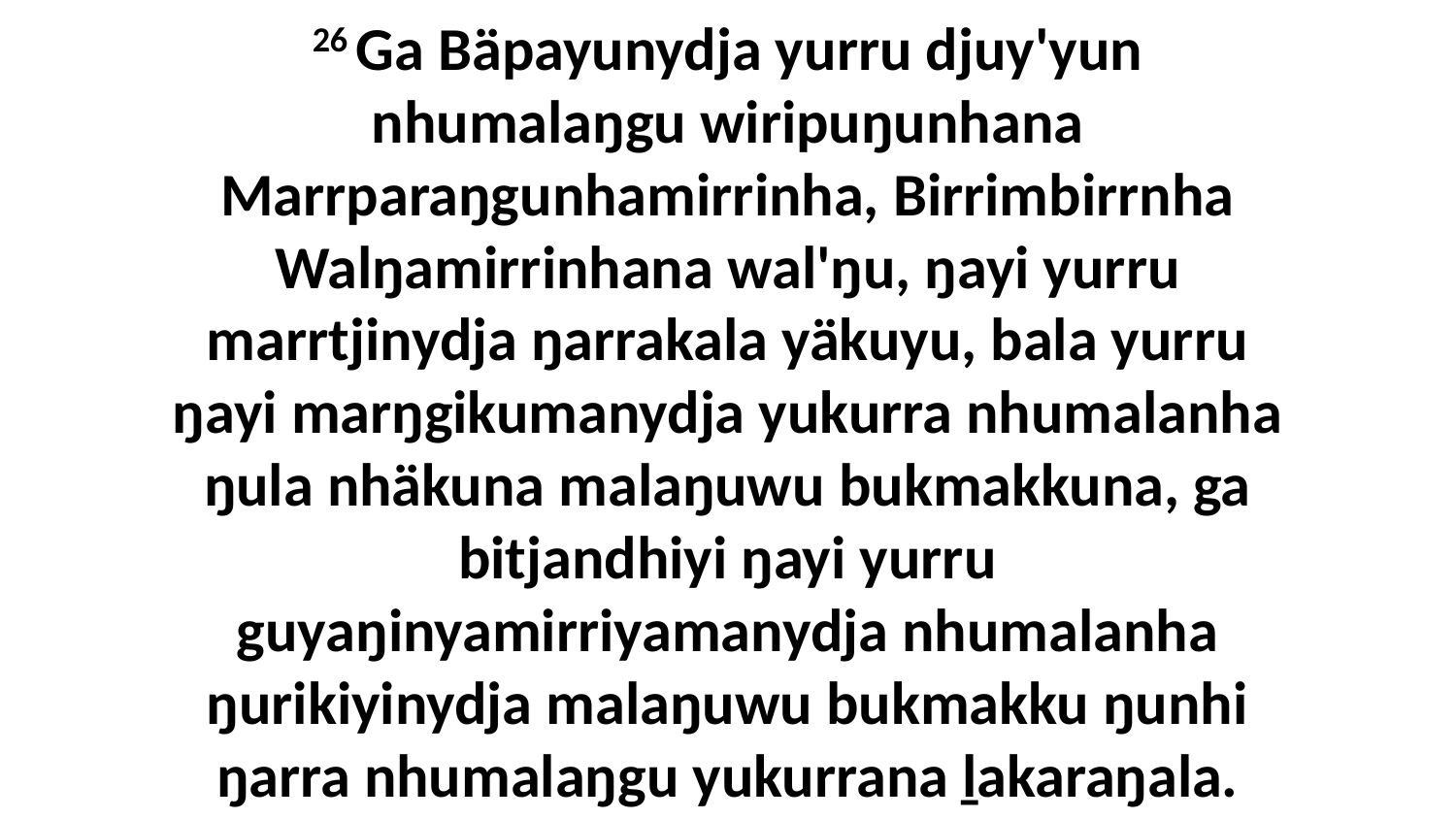

26 Ga Bäpayunydja yurru djuy'yun nhumalaŋgu wiripuŋunhana Marrparaŋgunhamirrinha, Birrimbirrnha Walŋamirrinhana wal'ŋu, ŋayi yurru marrtjinydja ŋarrakala yäkuyu, bala yurru ŋayi marŋgikumanydja yukurra nhumalanha ŋula nhäkuna malaŋuwu bukmakkuna, ga bitjandhiyi ŋayi yurru guyaŋinyamirriyamanydja nhumalanha ŋurikiyinydja malaŋuwu bukmakku ŋunhi ŋarra nhumalaŋgu yukurrana ḻakaraŋala.